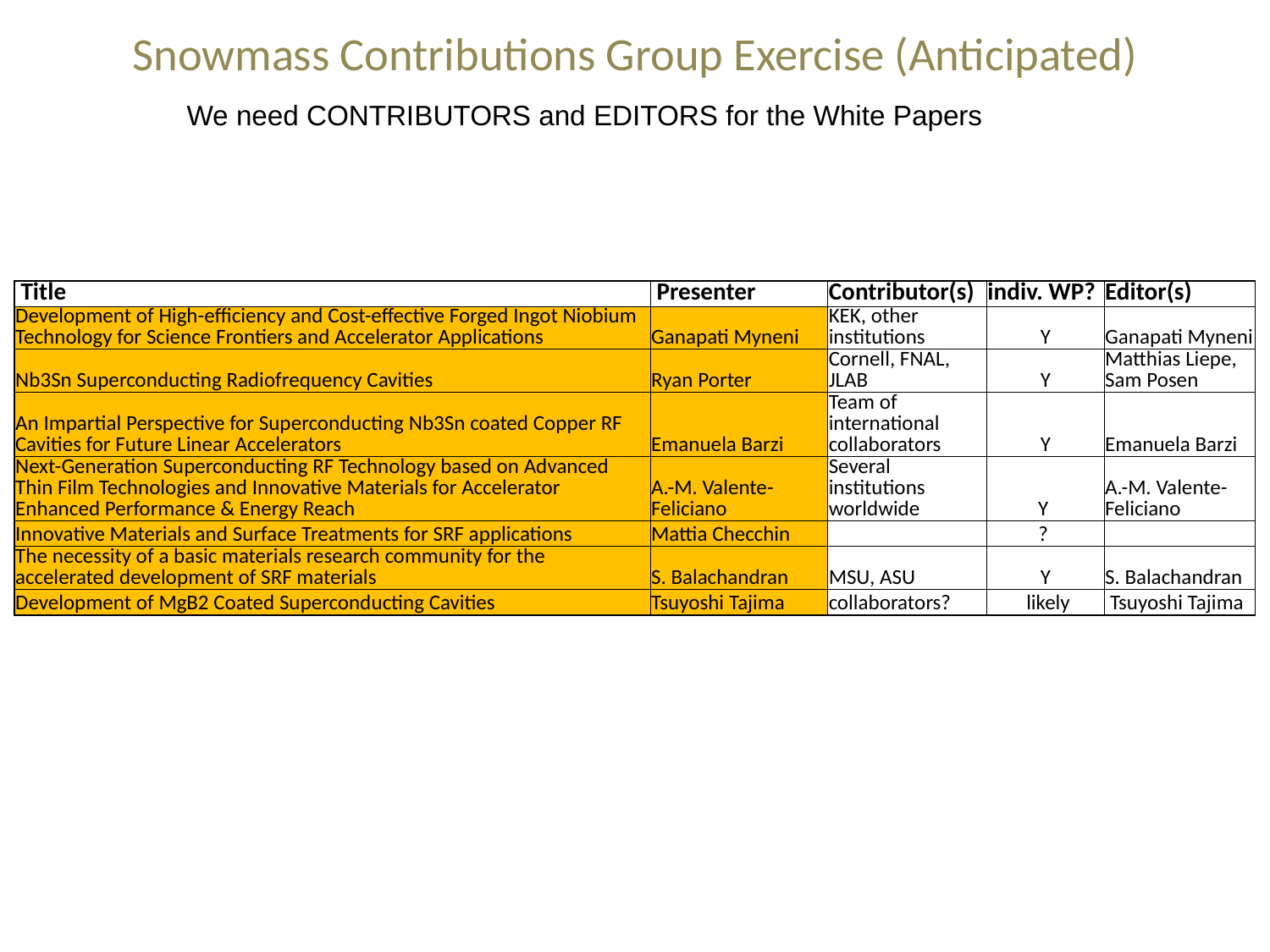

# Snowmass Contributions Group Exercise (Anticipated)
We need CONTRIBUTORS and EDITORS for the White Papers
| Title | Presenter | Contributor(s) | indiv. WP? | Editor(s) |
| --- | --- | --- | --- | --- |
| Development of High-efficiency and Cost-effective Forged Ingot Niobium Technology for Science Frontiers and Accelerator Applications | Ganapati Myneni | KEK, other institutions | Y | Ganapati Myneni |
| Nb3Sn Superconducting Radiofrequency Cavities | Ryan Porter | Cornell, FNAL, JLAB | Y | Matthias Liepe, Sam Posen |
| An Impartial Perspective for Superconducting Nb3Sn coated Copper RF Cavities for Future Linear Accelerators | Emanuela Barzi | Team of international collaborators | Y | Emanuela Barzi |
| Next-Generation Superconducting RF Technology based on Advanced Thin Film Technologies and Innovative Materials for Accelerator Enhanced Performance & Energy Reach | A.-M. Valente-Feliciano | Several institutions worldwide | Y | A.-M. Valente-Feliciano |
| Innovative Materials and Surface Treatments for SRF applications | Mattia Checchin |  | ? |  |
| The necessity of a basic materials research community for the accelerated development of SRF materials | S. Balachandran | MSU, ASU | Y | S. Balachandran |
| Development of MgB2 Coated Superconducting Cavities | Tsuyoshi Tajima | collaborators? | likely | Tsuyoshi Tajima |